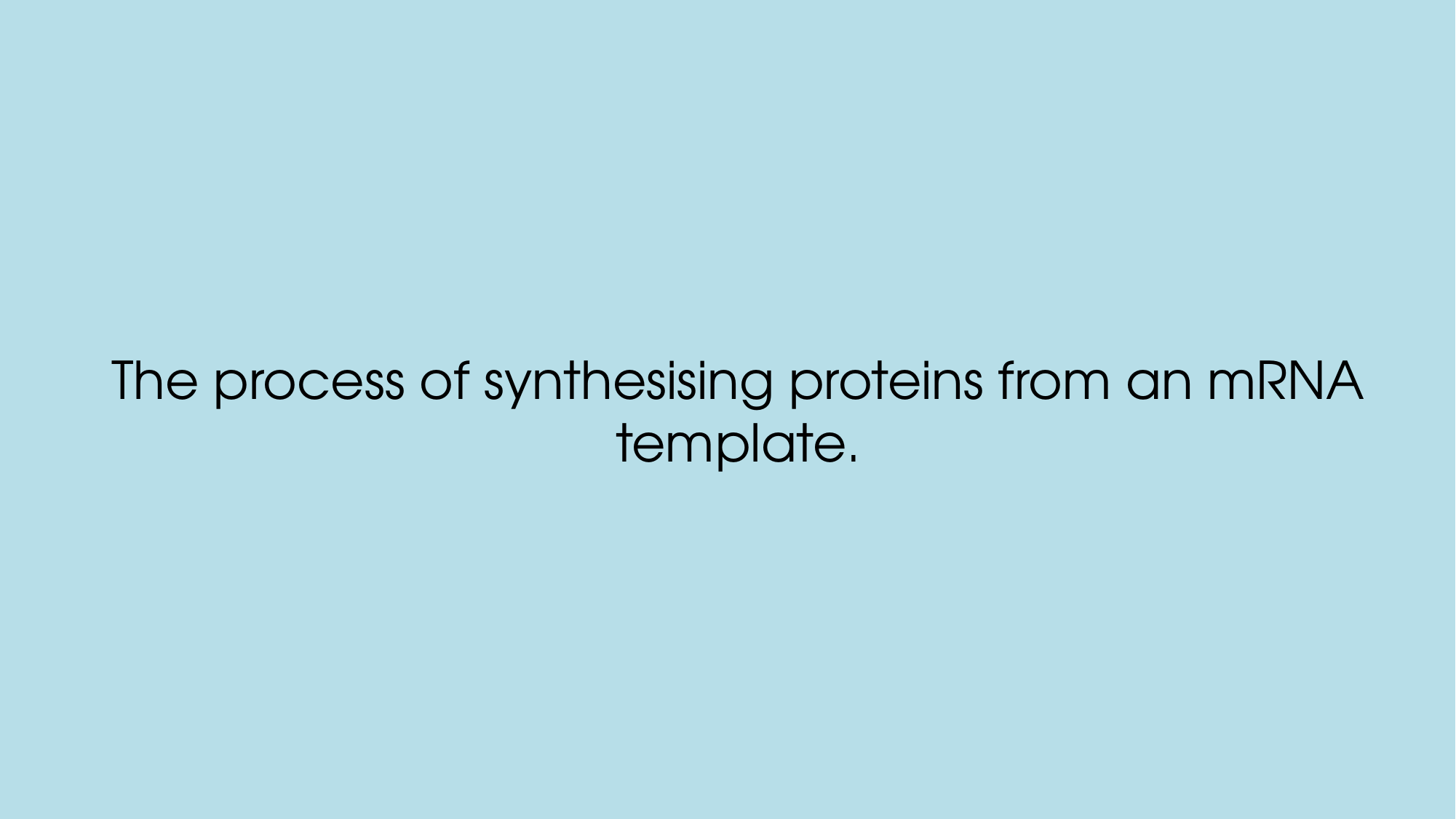

# The process of synthesising proteins from an mRNA template.